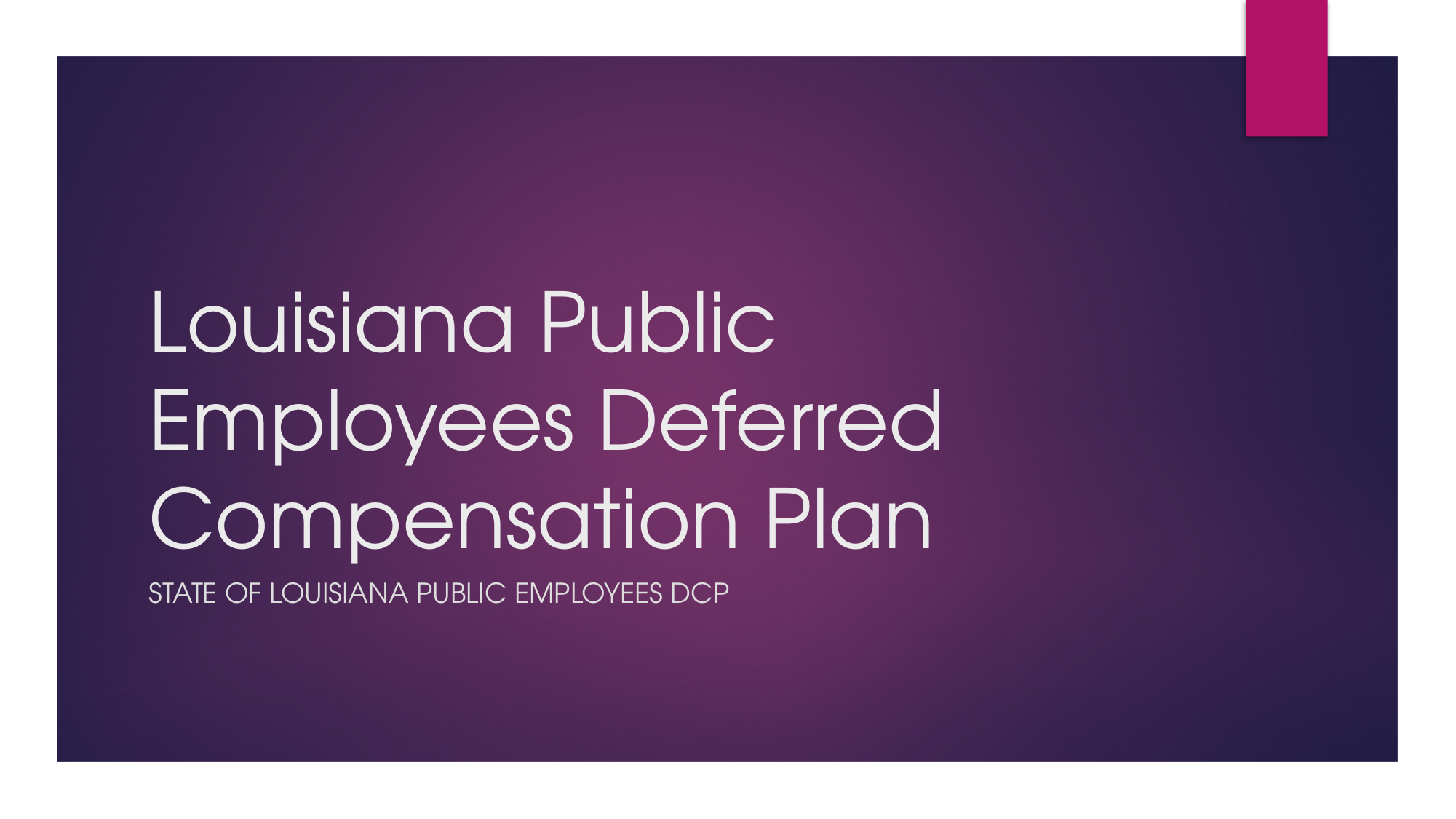

# Louisiana Public Employees Deferred Compensation Plan
State of Louisiana Public Employees DCP